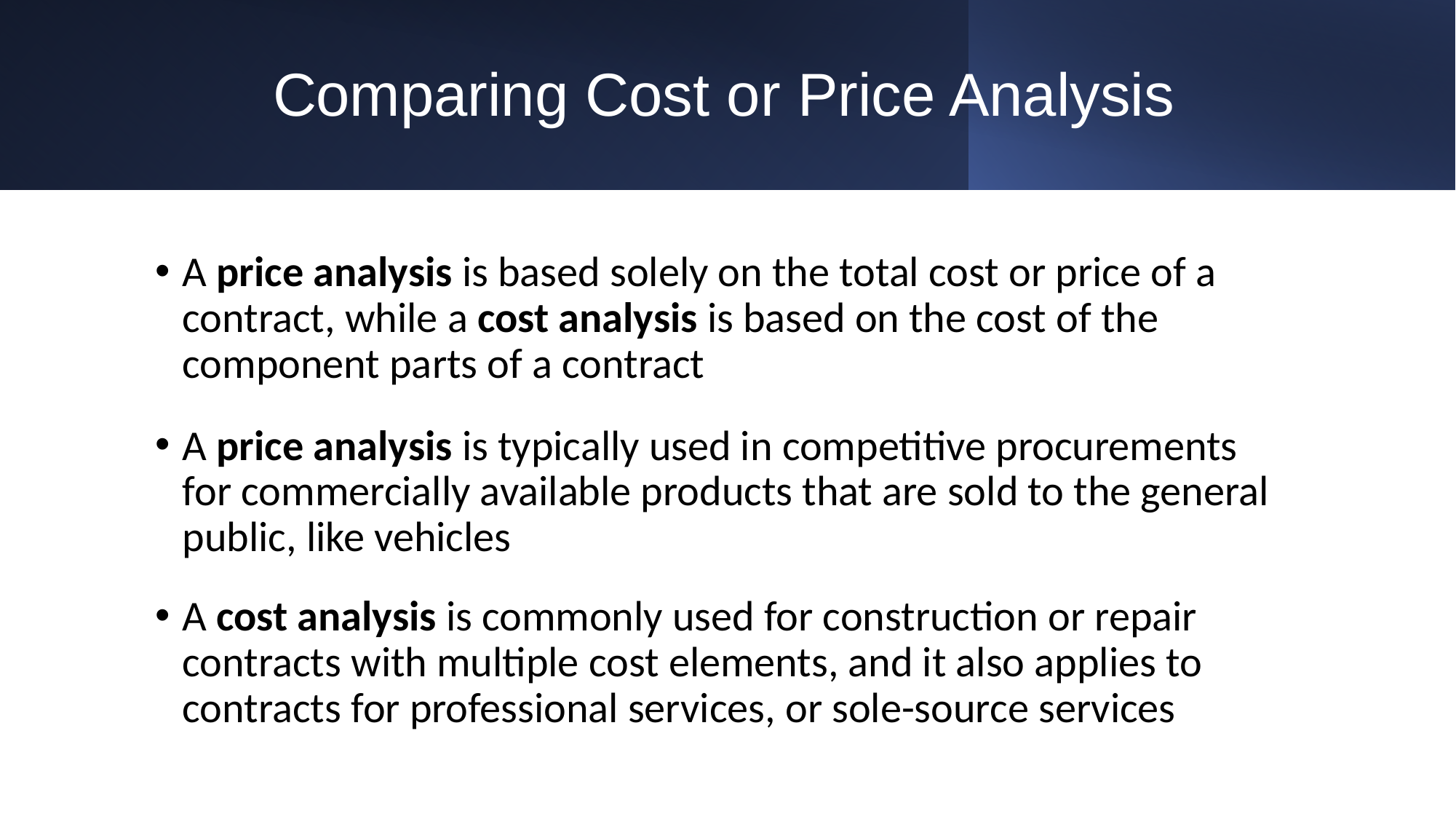

# Comparing Cost or Price Analysis
A price analysis is based solely on the total cost or price of a contract, while a cost analysis is based on the cost of the component parts of a contract
A price analysis is typically used in competitive procurements for commercially available products that are sold to the general public, like vehicles
A cost analysis is commonly used for construction or repair contracts with multiple cost elements, and it also applies to contracts for professional services, or sole-source services